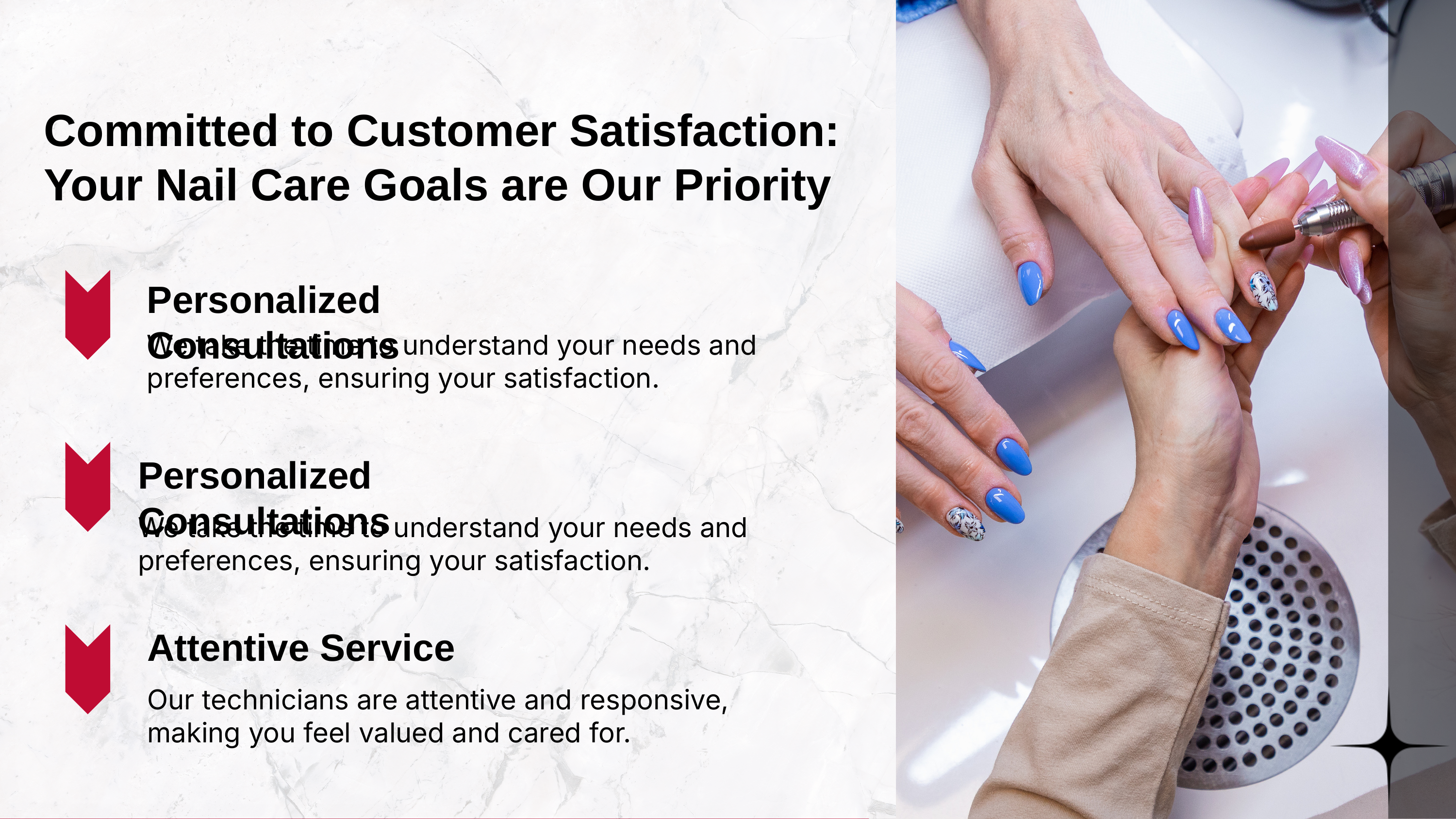

Committed to Customer Satisfaction: Your Nail Care Goals are Our Priority
Personalized Consultations

We take the time to understand your needs and preferences, ensuring your satisfaction.
Personalized Consultations

We take the time to understand your needs and preferences, ensuring your satisfaction.
Attentive Service

Our technicians are attentive and responsive, making you feel valued and cared for.